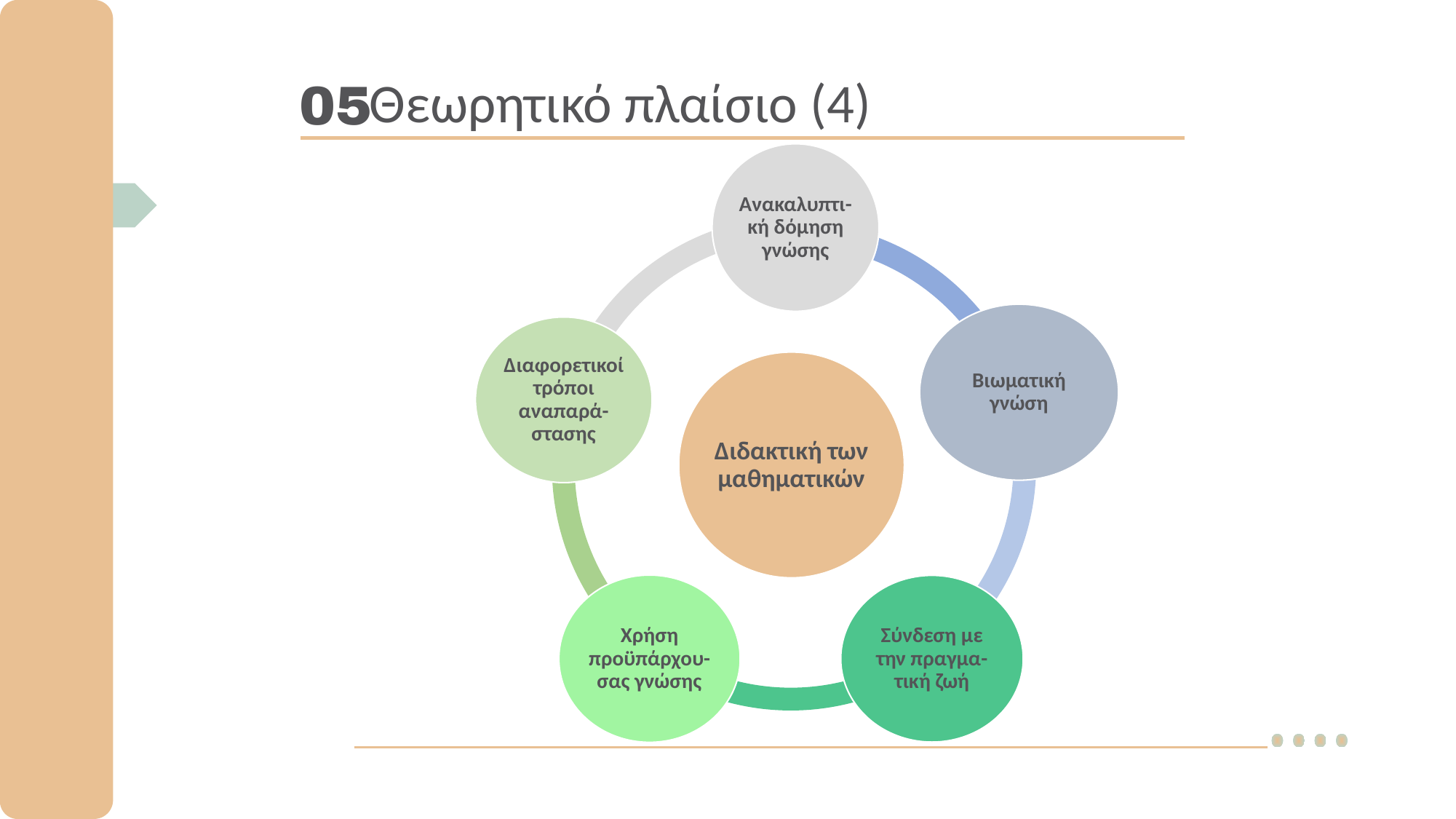

05
Θεωρητικό πλαίσιο (4)
Διδακτική των μαθηματικών
Ανακαλυπτι-κή δόμηση γνώσης
Βιωματική γνώση
Σύνδεση με την πραγμα-τική ζωή
Χρήση προϋπάρχου-σας γνώσης
Διαφορετικοί τρόποι αναπαρά-στασης

#